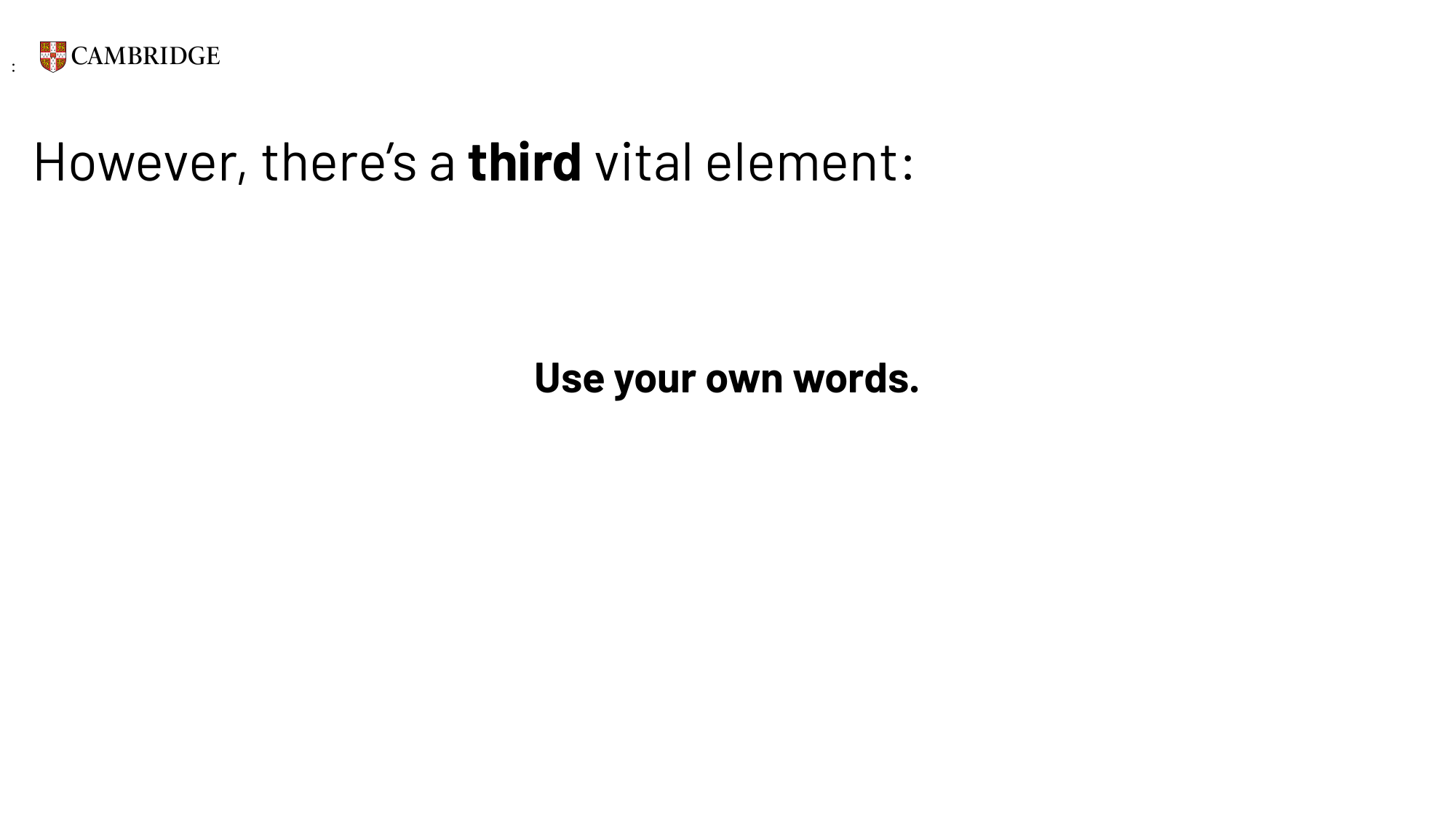

:
# However, there’s a third vital element:
Use your own words.